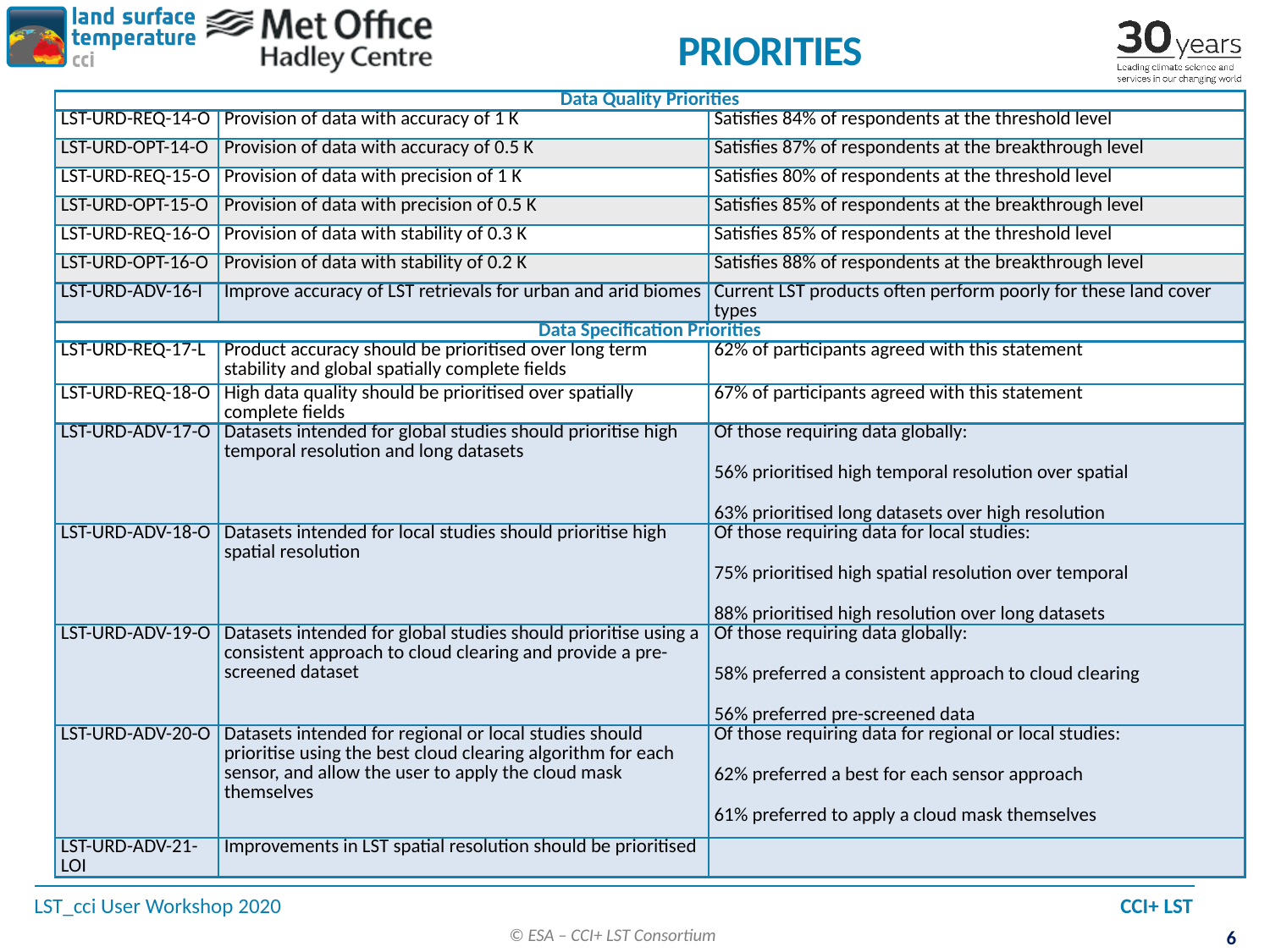

# Priorities
| Data Quality Priorities |  |  |
| --- | --- | --- |
| LST-URD-REQ-14-O | Provision of data with accuracy of 1 K | Satisfies 84% of respondents at the threshold level |
| LST-URD-OPT-14-O | Provision of data with accuracy of 0.5 K | Satisfies 87% of respondents at the breakthrough level |
| LST-URD-REQ-15-O | Provision of data with precision of 1 K | Satisfies 80% of respondents at the threshold level |
| LST-URD-OPT-15-O | Provision of data with precision of 0.5 K | Satisfies 85% of respondents at the breakthrough level |
| LST-URD-REQ-16-O | Provision of data with stability of 0.3 K | Satisfies 85% of respondents at the threshold level |
| LST-URD-OPT-16-O | Provision of data with stability of 0.2 K | Satisfies 88% of respondents at the breakthrough level |
| LST-URD-ADV-16-I | Improve accuracy of LST retrievals for urban and arid biomes | Current LST products often perform poorly for these land cover types |
| Data Specification Priorities |  |  |
| LST-URD-REQ-17-L | Product accuracy should be prioritised over long term stability and global spatially complete fields | 62% of participants agreed with this statement |
| LST-URD-REQ-18-O | High data quality should be prioritised over spatially complete fields | 67% of participants agreed with this statement |
| LST-URD-ADV-17-O | Datasets intended for global studies should prioritise high temporal resolution and long datasets | Of those requiring data globally: 56% prioritised high temporal resolution over spatial 63% prioritised long datasets over high resolution |
| LST-URD-ADV-18-O | Datasets intended for local studies should prioritise high spatial resolution | Of those requiring data for local studies: 75% prioritised high spatial resolution over temporal 88% prioritised high resolution over long datasets |
| LST-URD-ADV-19-O | Datasets intended for global studies should prioritise using a consistent approach to cloud clearing and provide a pre-screened dataset | Of those requiring data globally: 58% preferred a consistent approach to cloud clearing 56% preferred pre-screened data |
| LST-URD-ADV-20-O | Datasets intended for regional or local studies should prioritise using the best cloud clearing algorithm for each sensor, and allow the user to apply the cloud mask themselves | Of those requiring data for regional or local studies: 62% preferred a best for each sensor approach 61% preferred to apply a cloud mask themselves |
| LST-URD-ADV-21-LOI | Improvements in LST spatial resolution should be prioritised |  |